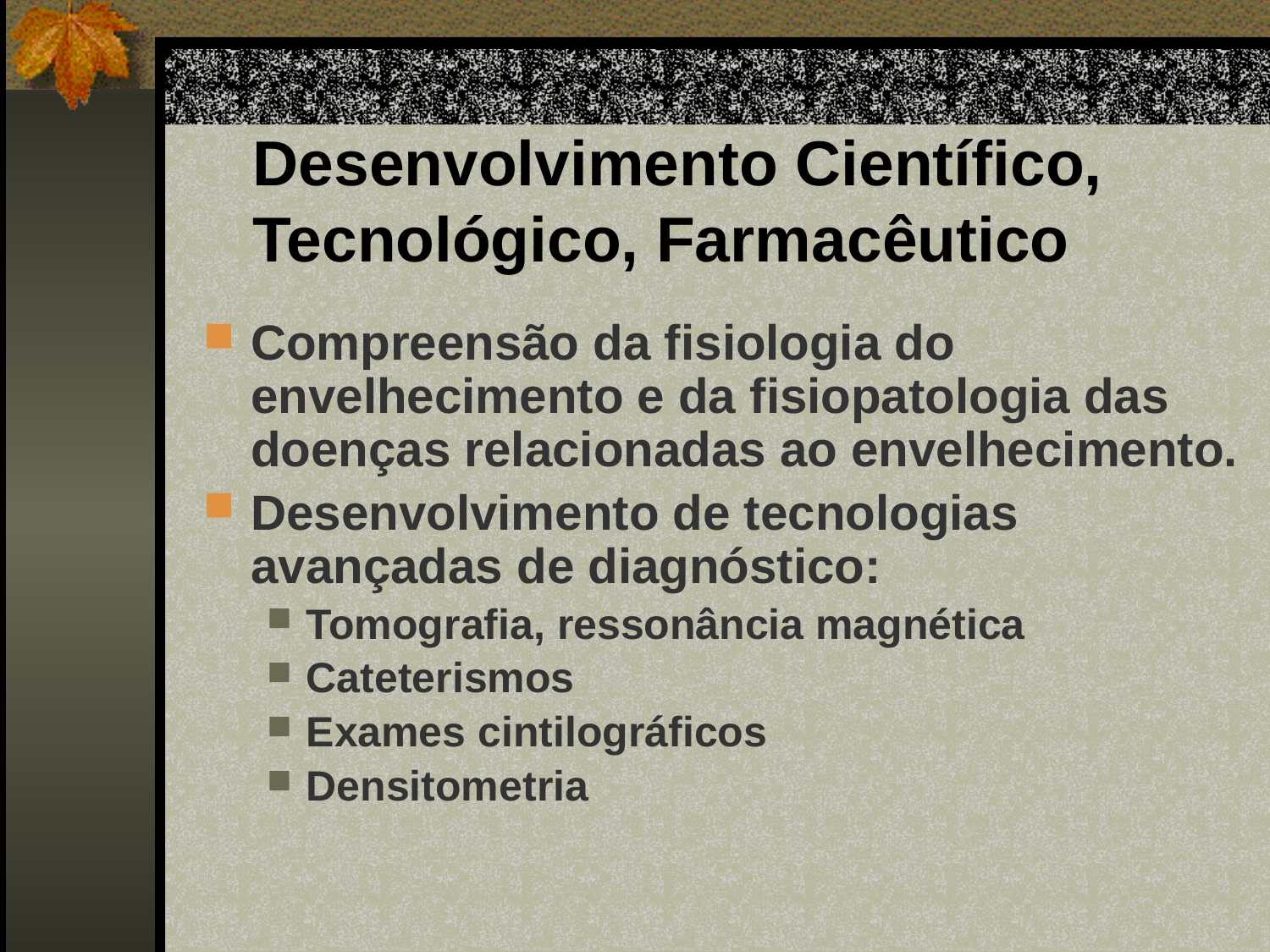

# Desenvolvimento Científico, Tecnológico, Farmacêutico
Compreensão da fisiologia do envelhecimento e da fisiopatologia das doenças relacionadas ao envelhecimento.
Desenvolvimento de tecnologias avançadas de diagnóstico:
Tomografia, ressonância magnética
Cateterismos
Exames cintilográficos
Densitometria